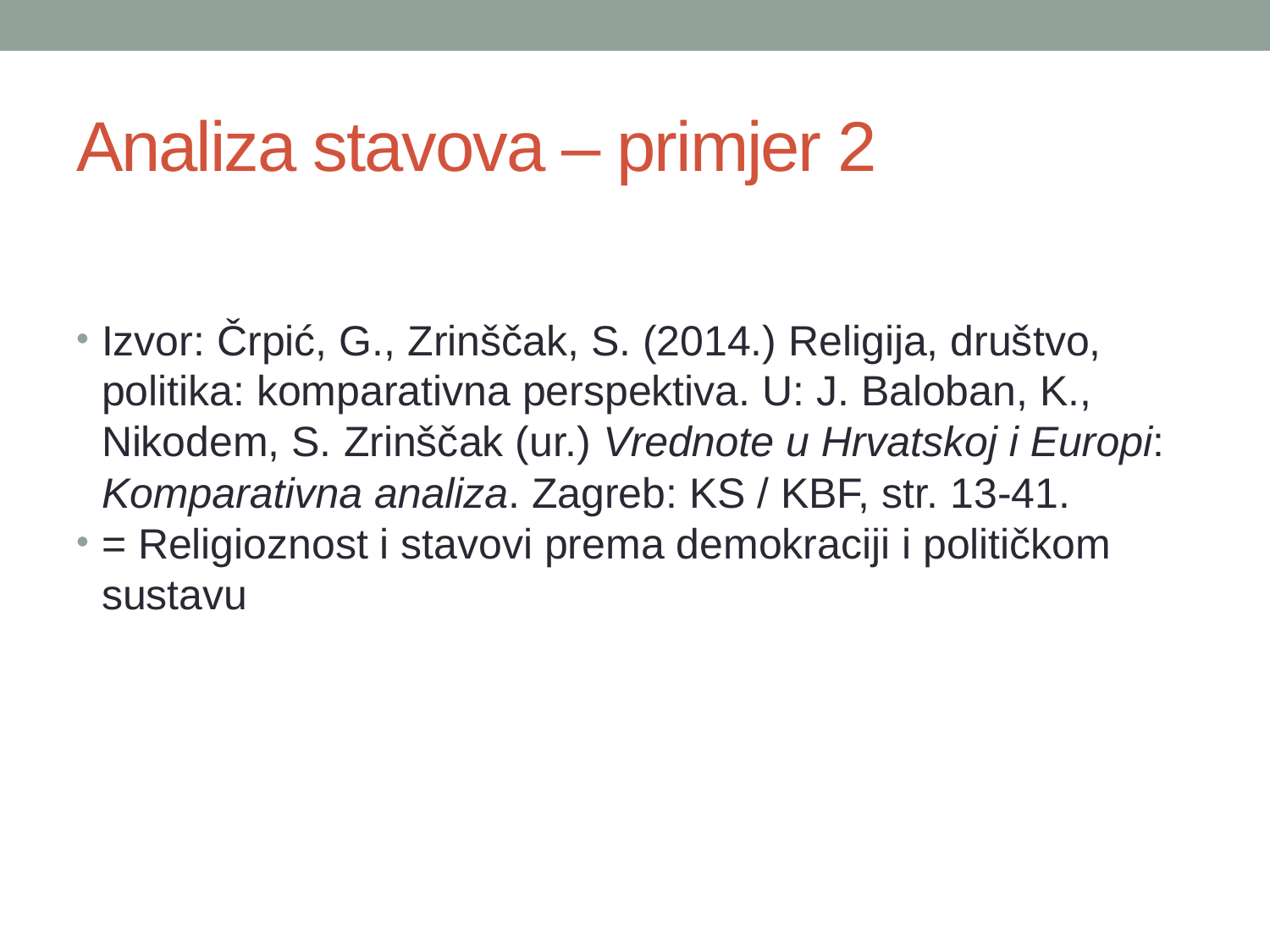

# Analiza stavova – primjer 2

Izvor: Črpić, G., Zrinščak, S. (2014.) Religija, društvo, politika: komparativna perspektiva. U: J. Baloban, K., Nikodem, S. Zrinščak (ur.) Vrednote u Hrvatskoj i Europi: Komparativna analiza. Zagreb: KS / KBF, str. 13-41.
= Religioznost i stavovi prema demokraciji i političkom sustavu